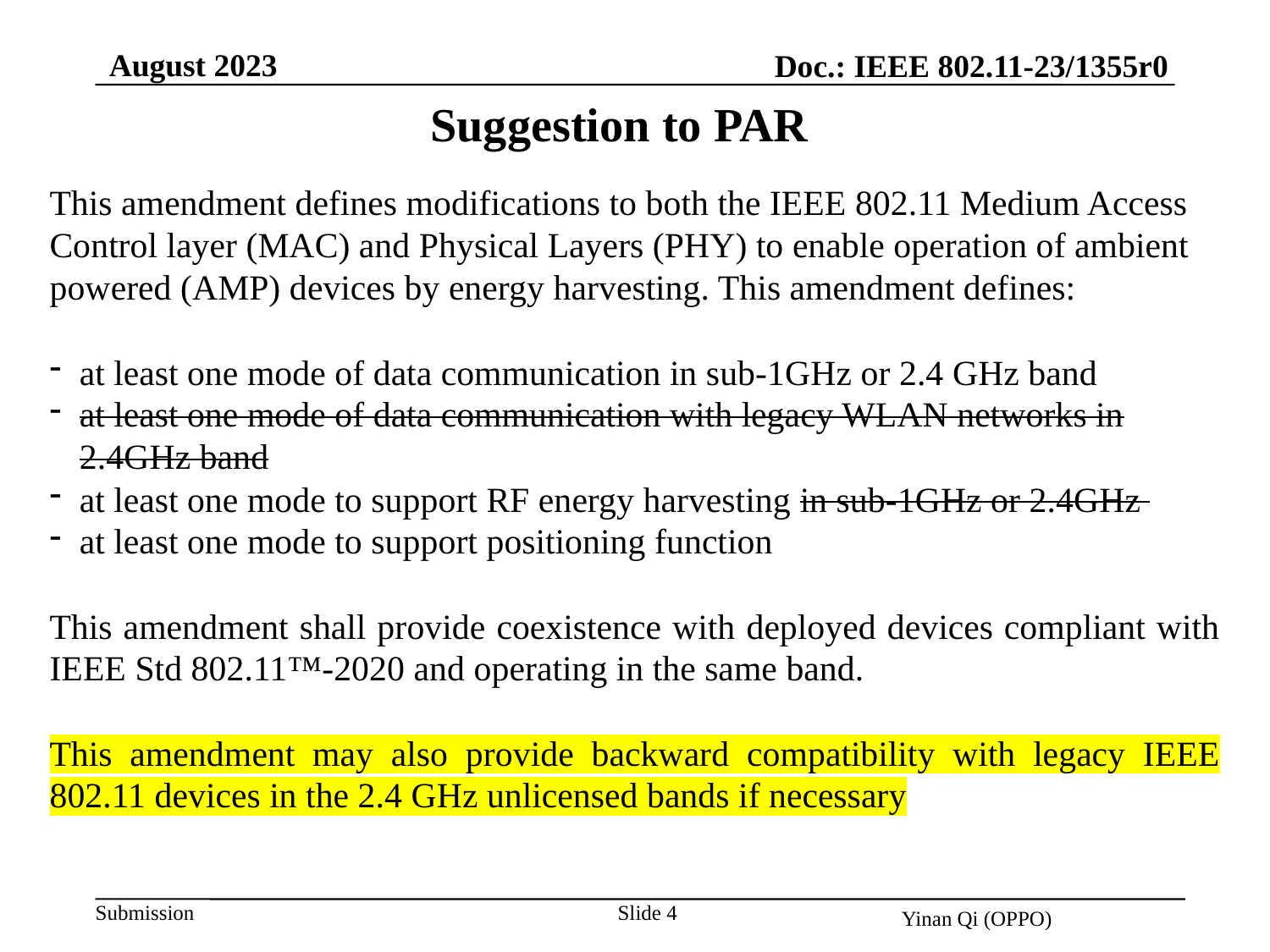

August 2023
Doc.: IEEE 802.11-23/1355r0
Suggestion to PAR
This amendment defines modifications to both the IEEE 802.11 Medium Access Control layer (MAC) and Physical Layers (PHY) to enable operation of ambient powered (AMP) devices by energy harvesting. This amendment defines:

at least one mode of data communication in sub-1GHz or 2.4 GHz band
at least one mode of data communication with legacy WLAN networks in 2.4GHz band
at least one mode to support RF energy harvesting in sub-1GHz or 2.4GHz
at least one mode to support positioning function

This amendment shall provide coexistence with deployed devices compliant with IEEE Std 802.11™-2020 and operating in the same band.

This amendment may also provide backward compatibility with legacy IEEE 802.11 devices in the 2.4 GHz unlicensed bands if necessary
Slide 4
Yinan Qi (OPPO)